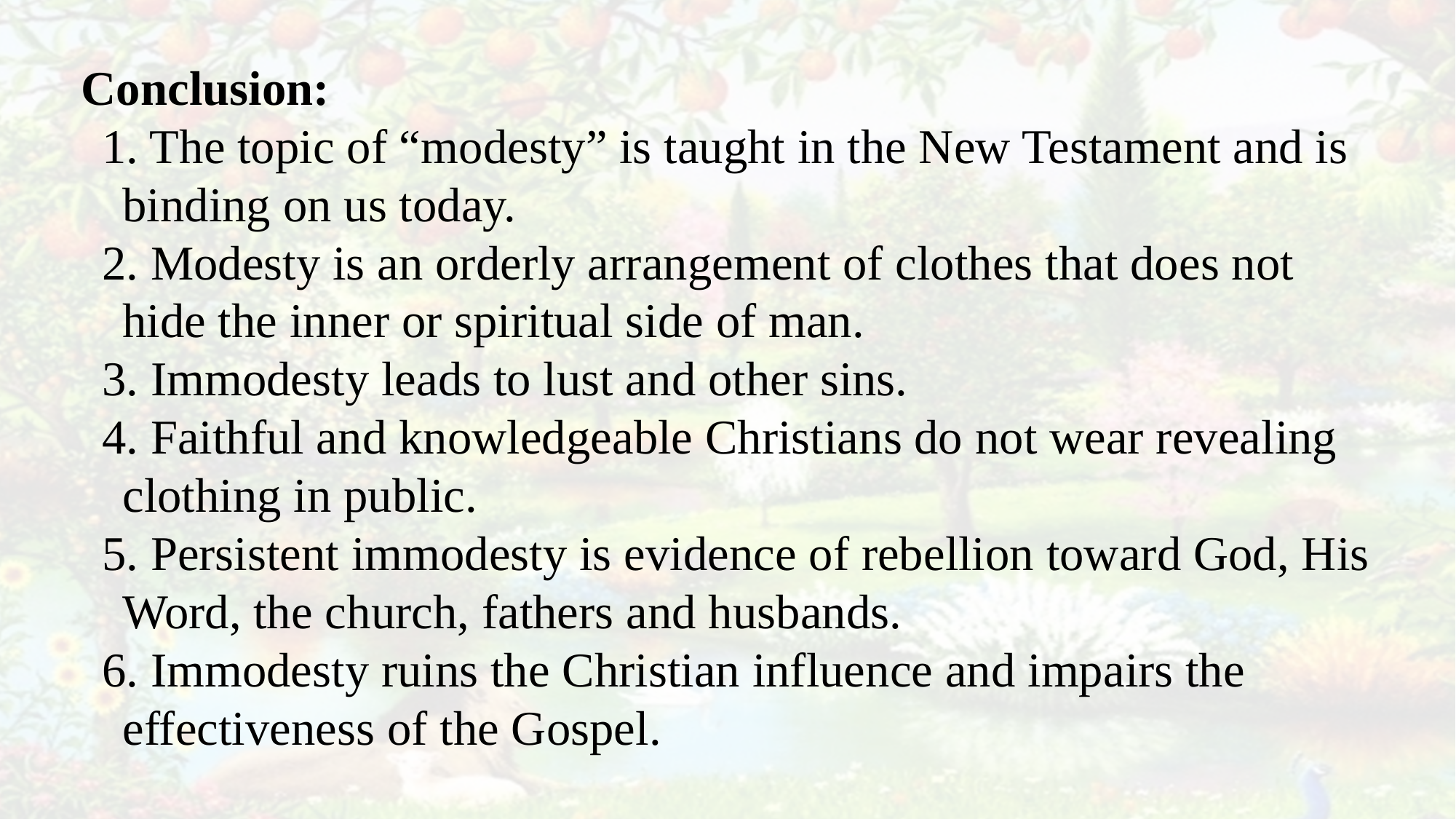

Conclusion:
1. The topic of “modesty” is taught in the New Testament and is binding on us today.
2. Modesty is an orderly arrangement of clothes that does not hide the inner or spiritual side of man.
3. Immodesty leads to lust and other sins.
4. Faithful and knowledgeable Christians do not wear revealing clothing in public.
5. Persistent immodesty is evidence of rebellion toward God, His Word, the church, fathers and husbands.
6. Immodesty ruins the Christian influence and impairs the effectiveness of the Gospel.